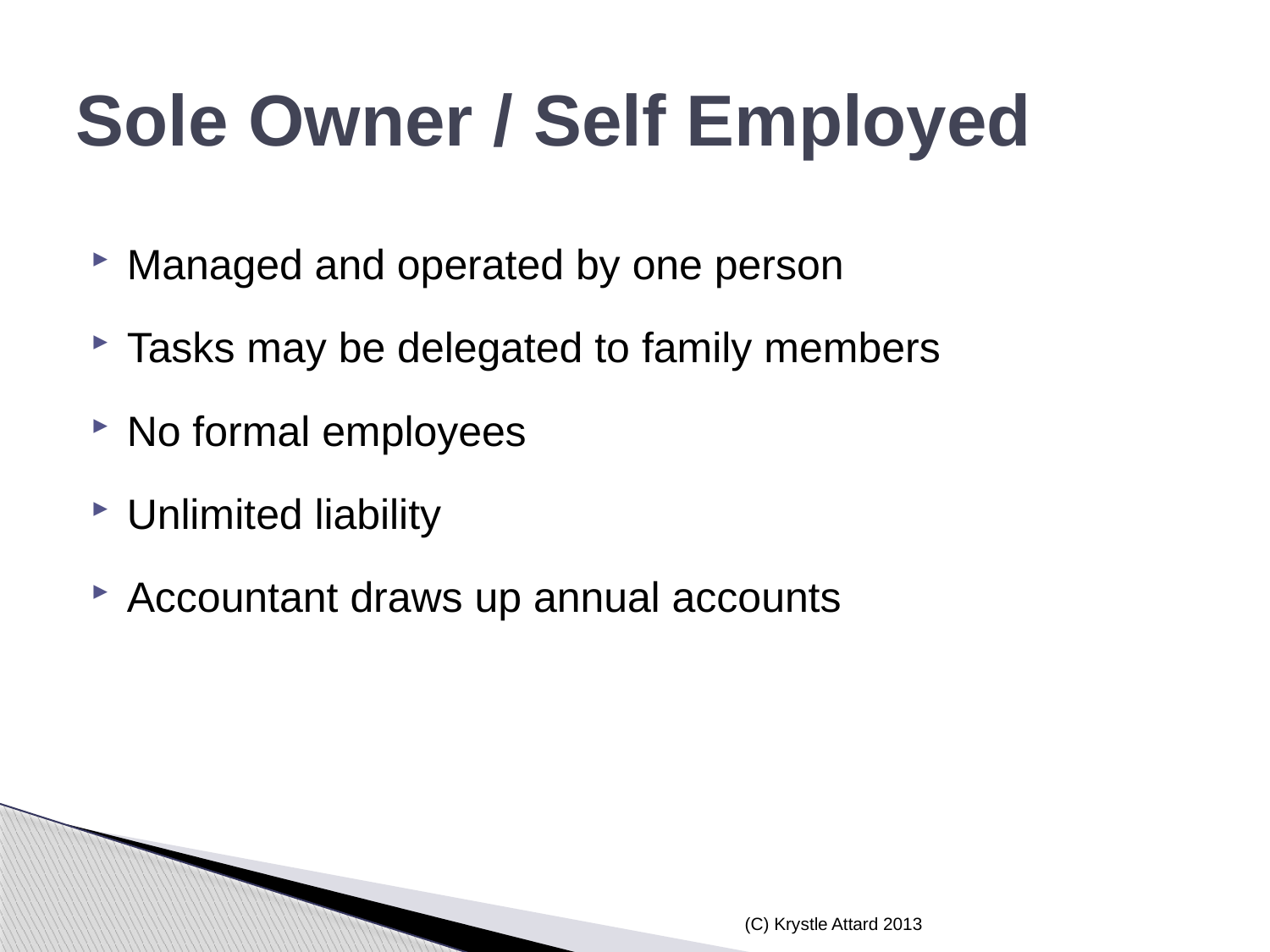

# Sole Owner / Self Employed
Managed and operated by one person
Tasks may be delegated to family members
No formal employees
Unlimited liability
Accountant draws up annual accounts

(C) Krystle Attard 2013